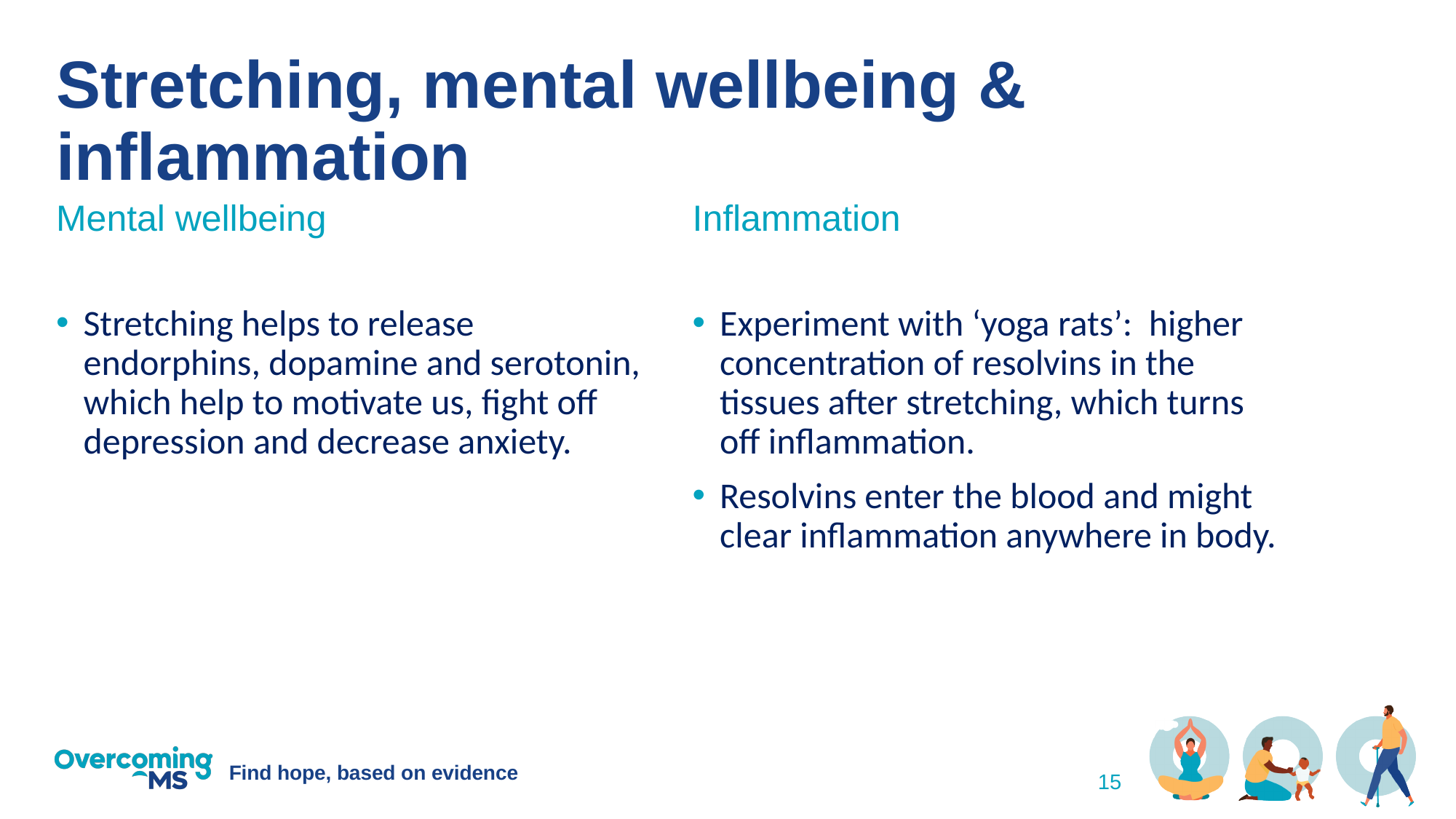

# Stretching, mental wellbeing & inflammation
Mental wellbeing

Inflammation

Stretching helps to release endorphins, dopamine and serotonin, which help to motivate us, fight off depression and decrease anxiety.

Experiment with ‘yoga rats’:  higher concentration of resolvins in the tissues after stretching, which turns off inflammation.
Resolvins enter the blood and might clear inflammation anywhere in body.

15